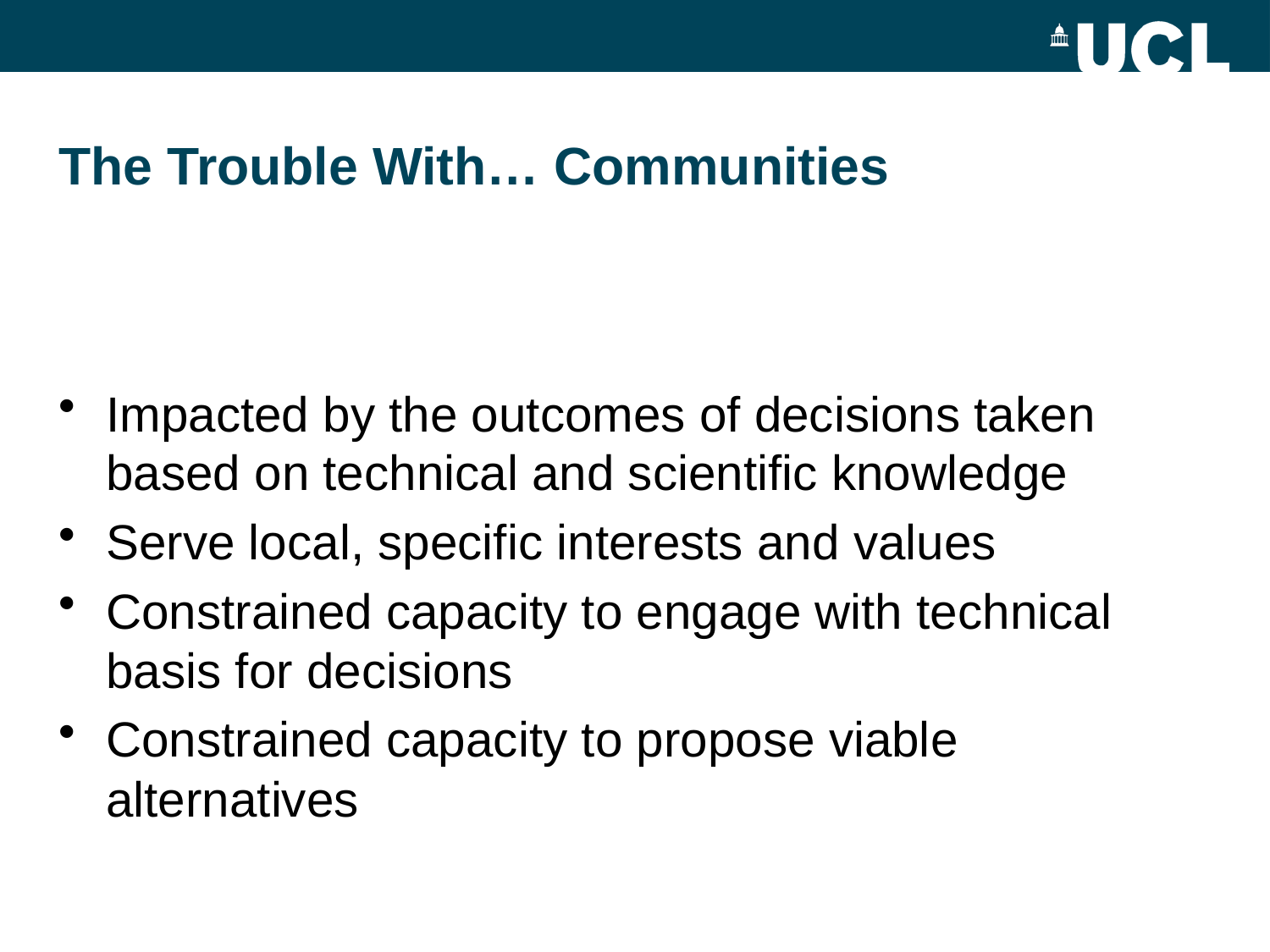

# The Trouble With… Communities
Impacted by the outcomes of decisions taken based on technical and scientific knowledge
Serve local, specific interests and values
Constrained capacity to engage with technical basis for decisions
Constrained capacity to propose viable alternatives